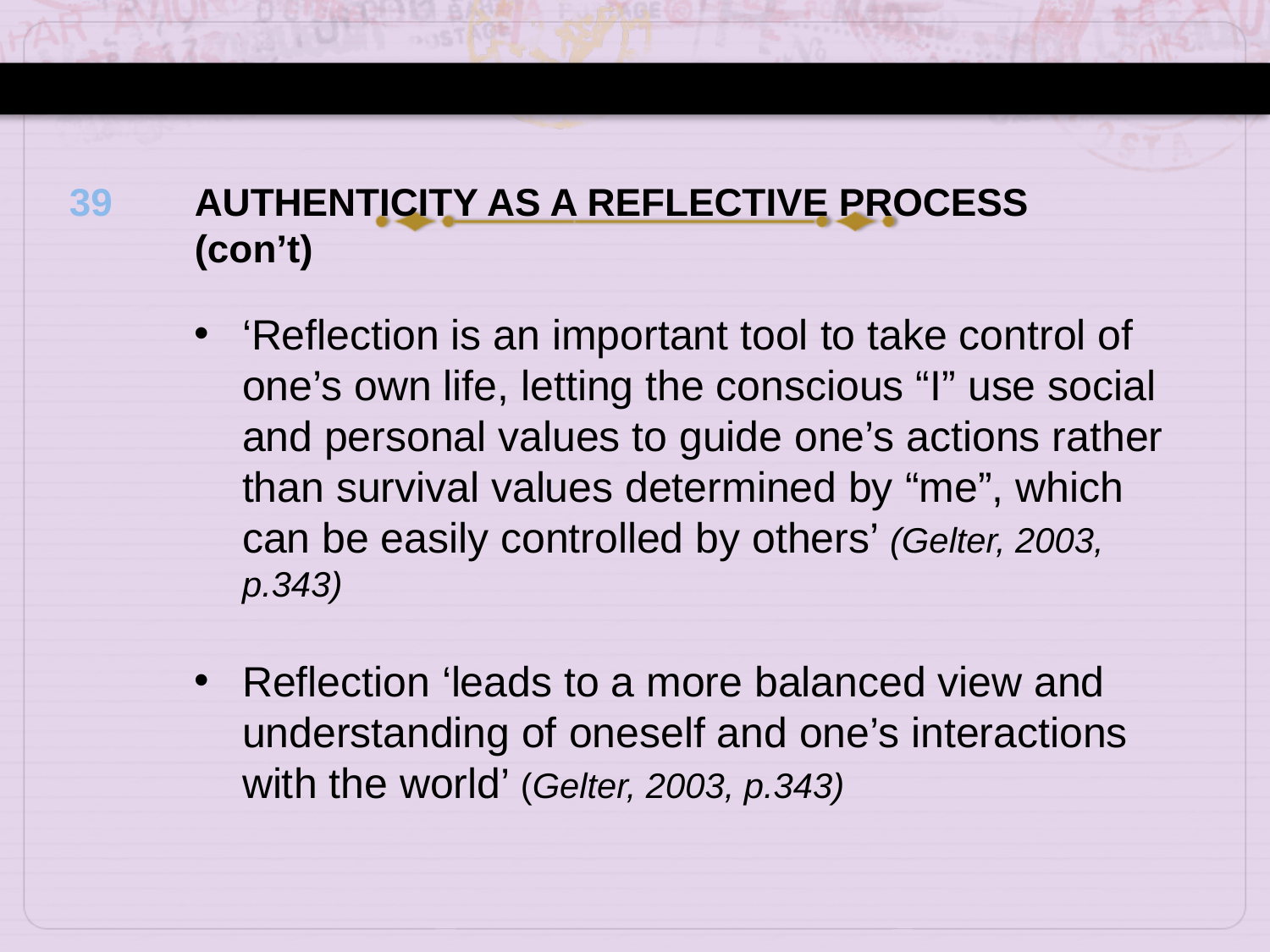

39
AUTHENTICITY AS A REFLECTIVE PROCESS
(con’t)
‘Reflection is an important tool to take control of one’s own life, letting the conscious “I” use social and personal values to guide one’s actions rather than survival values determined by “me”, which can be easily controlled by others’ (Gelter, 2003, p.343)

Reflection ‘leads to a more balanced view and understanding of oneself and one’s interactions with the world’ (Gelter, 2003, p.343)